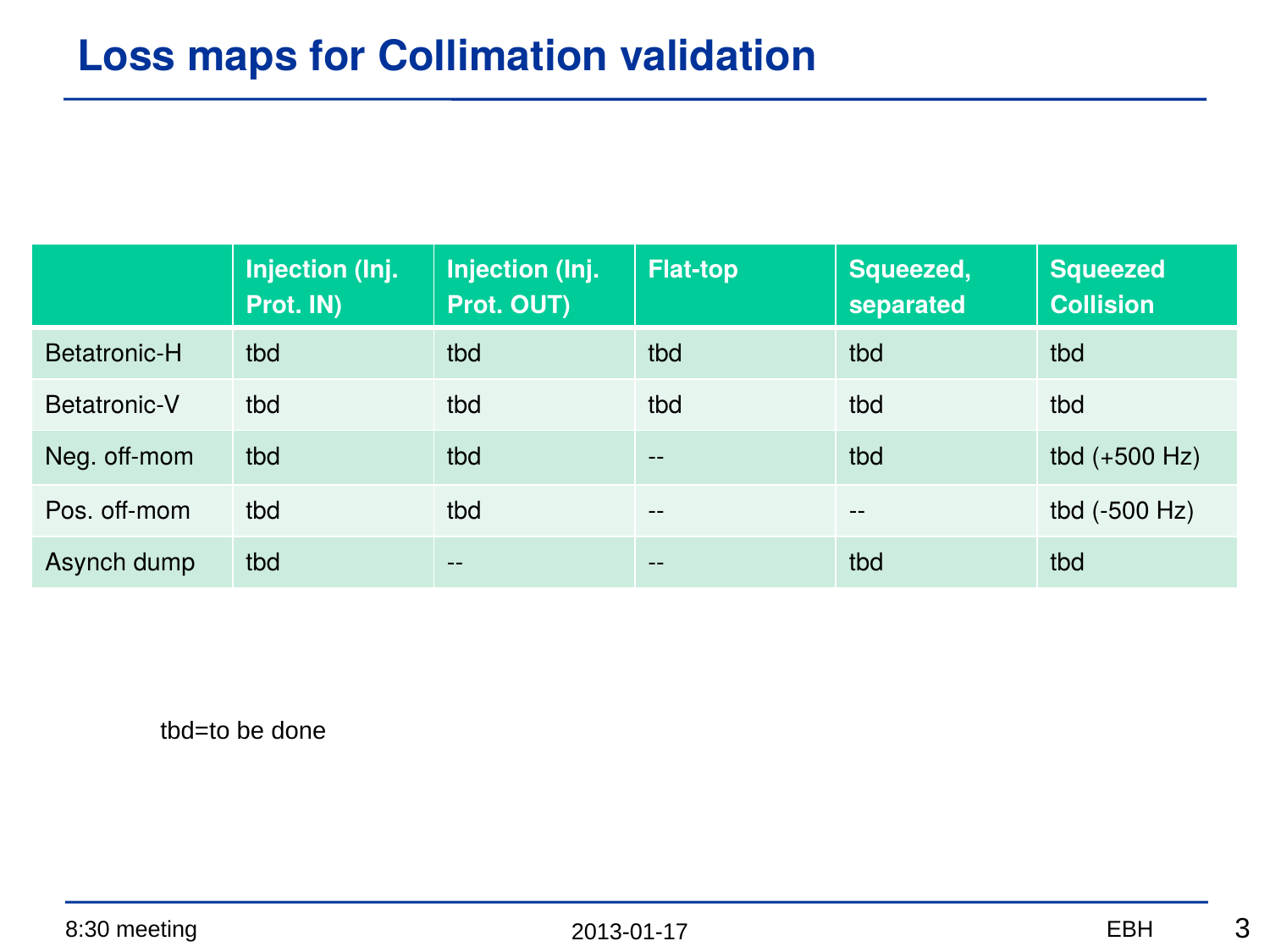

# Loss maps for Collimation validation
|  | Injection (Inj. Prot. IN) | Injection (Inj. Prot. OUT) | Flat-top | Squeezed, separated | Squeezed Collision |
| --- | --- | --- | --- | --- | --- |
| Betatronic-H | tbd | tbd | tbd | tbd | tbd |
| Betatronic-V | tbd | tbd | tbd | tbd | tbd |
| Neg. off-mom | tbd | tbd | -- | tbd | tbd (+500 Hz) |
| Pos. off-mom | tbd | tbd | -- | -- | tbd (-500 Hz) |
| Asynch dump | tbd | -- | -- | tbd | tbd |
tbd=to be done